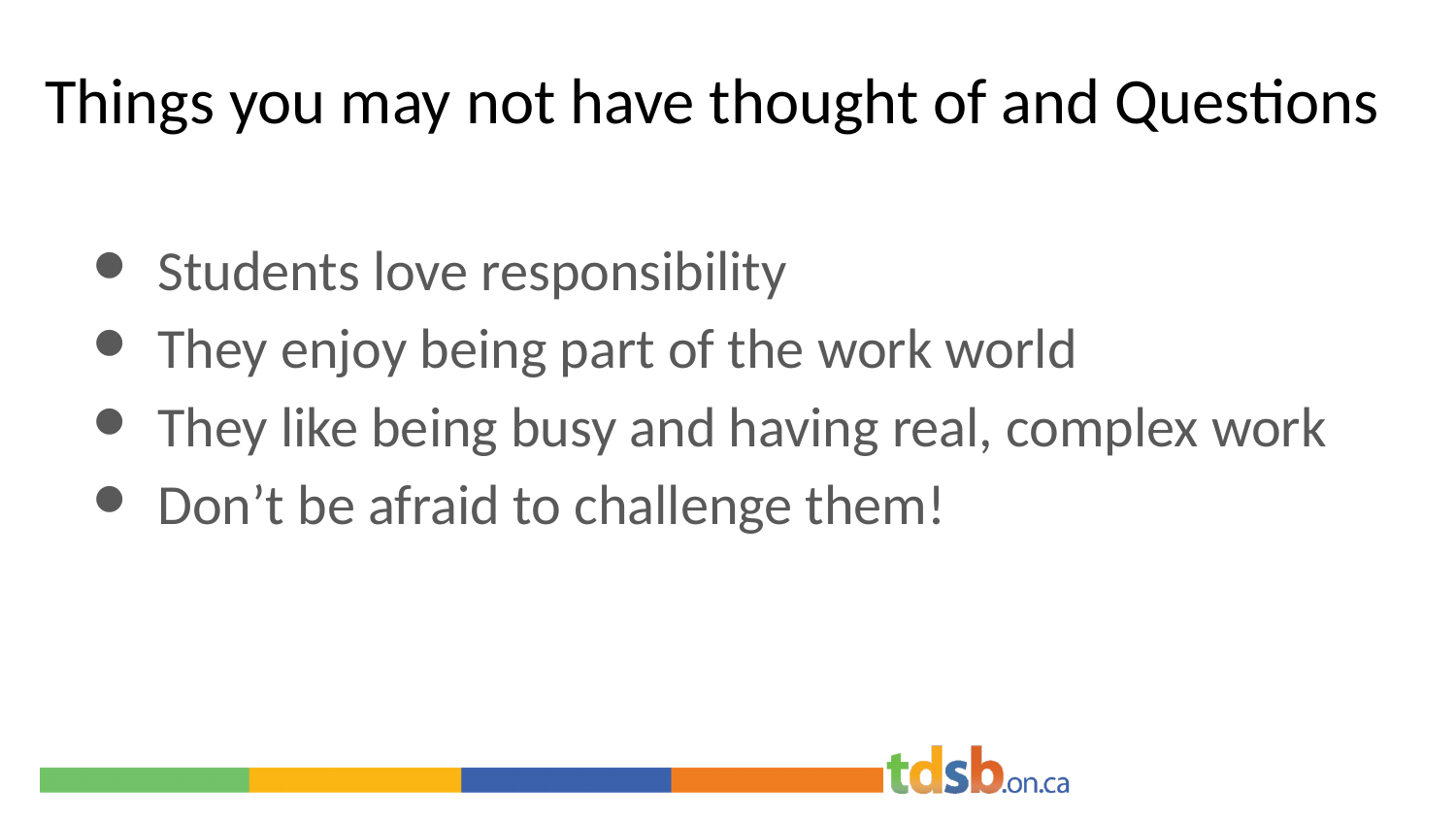

# Things you may not have thought of and Questions
Students love responsibility
They enjoy being part of the work world
They like being busy and having real, complex work
Don’t be afraid to challenge them!